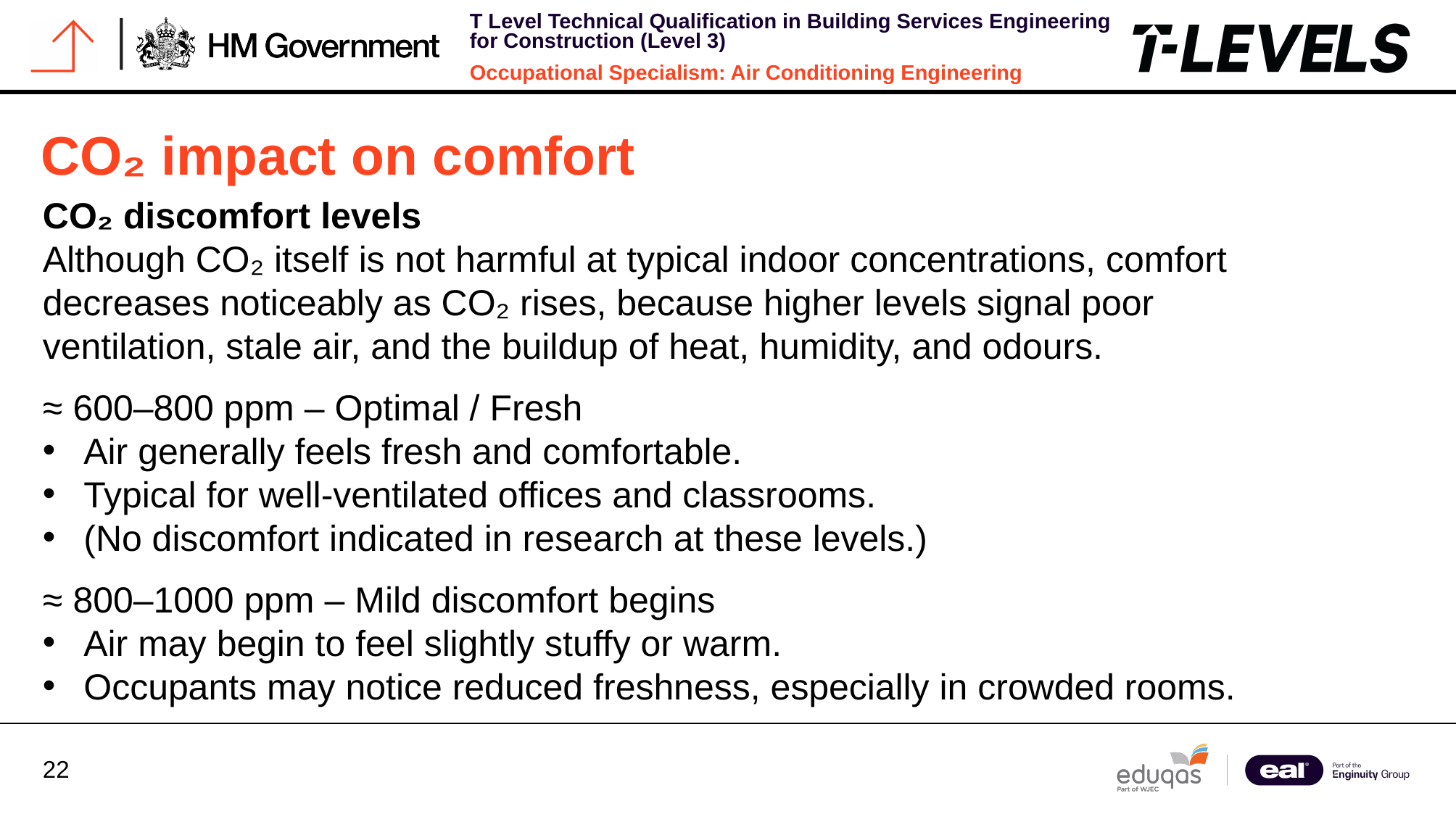

CO₂ impact on comfort
CO₂ discomfort levels
Although CO₂ itself is not harmful at typical indoor concentrations, comfort decreases noticeably as CO₂ rises, because higher levels signal poor ventilation, stale air, and the buildup of heat, humidity, and odours.
≈ 600–800 ppm – Optimal / Fresh
Air generally feels fresh and comfortable.
Typical for well‑ventilated offices and classrooms.
(No discomfort indicated in research at these levels.)
≈ 800–1000 ppm – Mild discomfort begins
Air may begin to feel slightly stuffy or warm.
Occupants may notice reduced freshness, especially in crowded rooms.